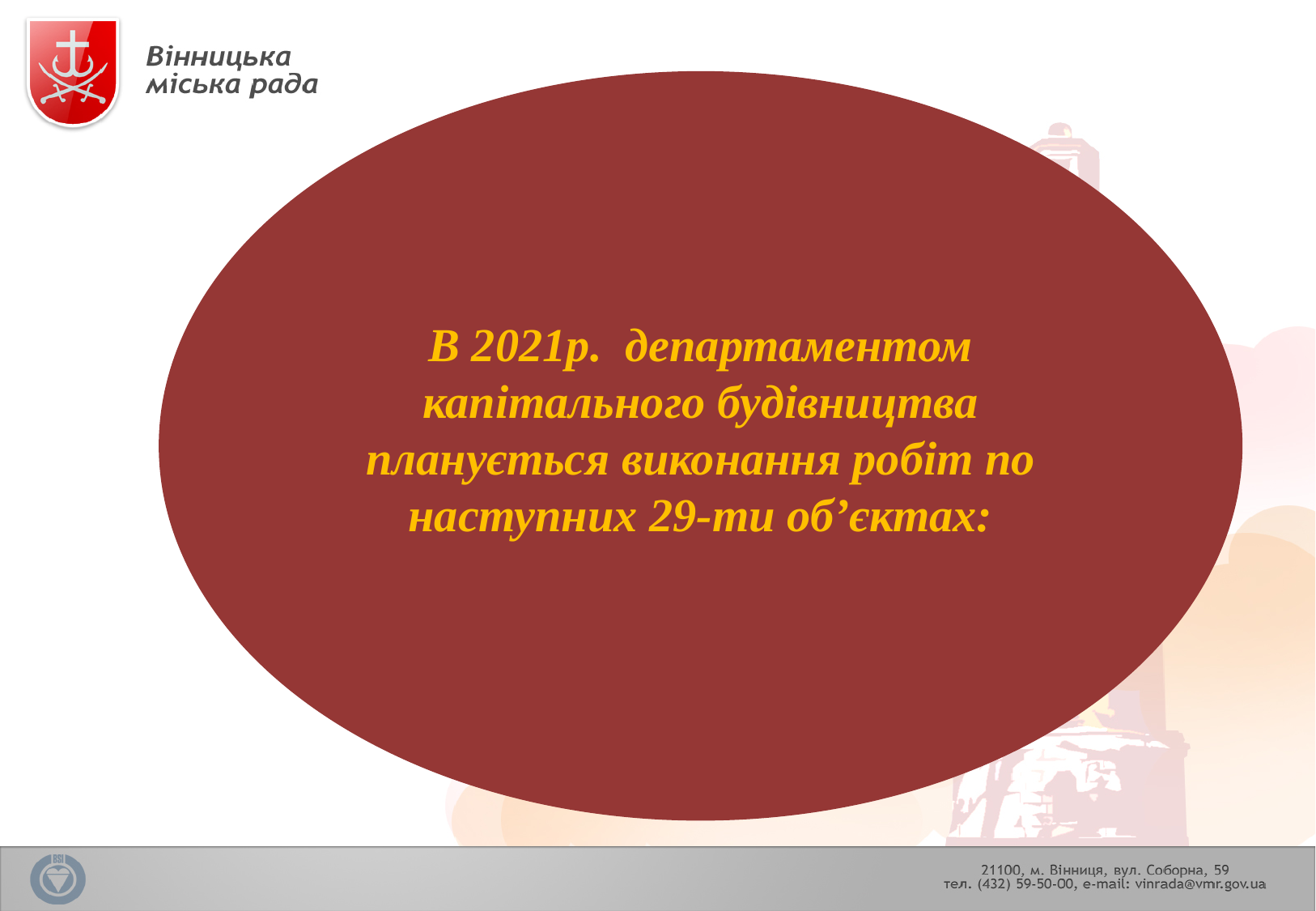

В 2021р.  департаментом капітального будівництва планується виконання робіт по наступних 29-ти об’єктах: